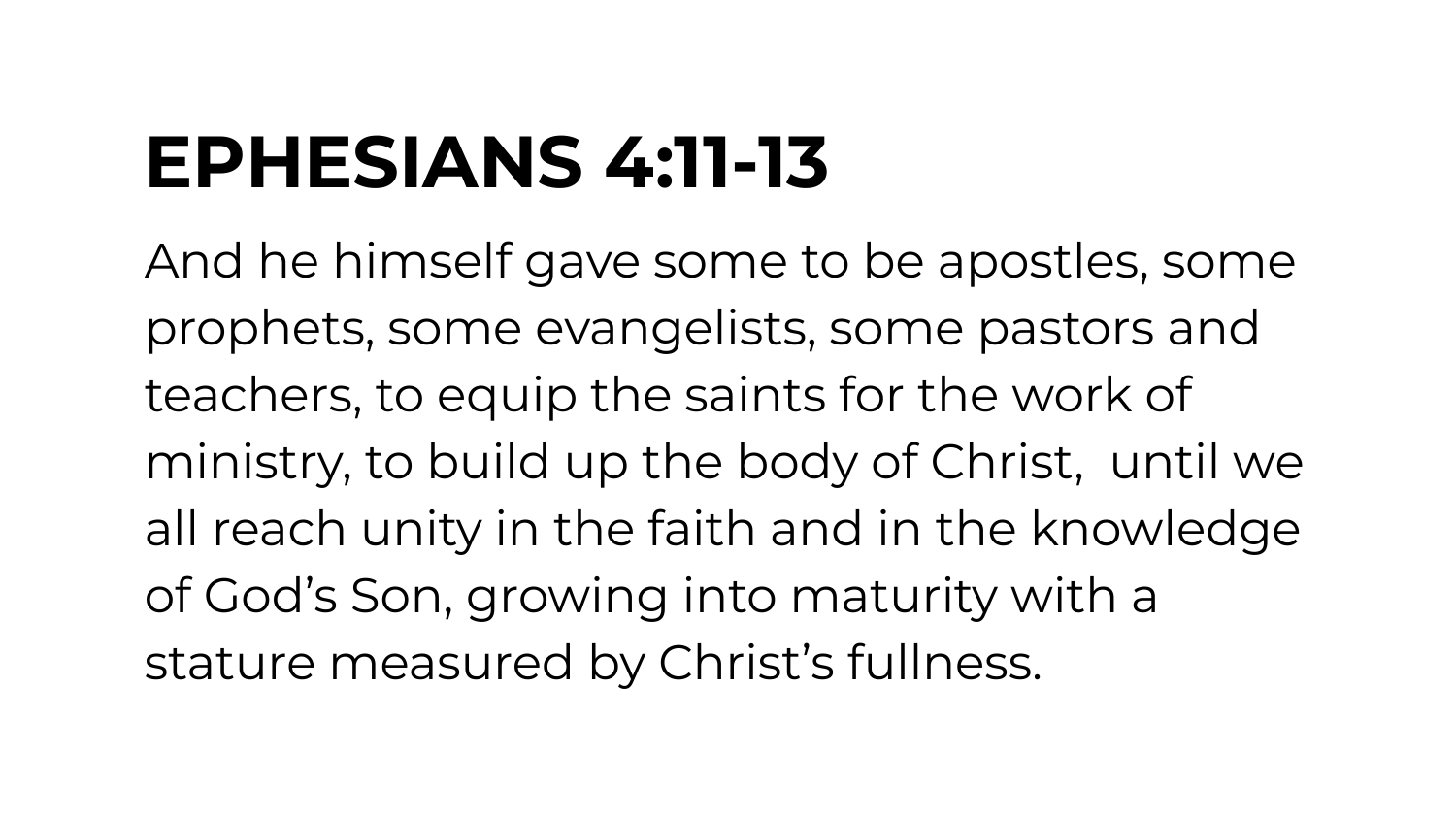

EPHESIANS 4:11-13
And he himself gave some to be apostles, some prophets, some evangelists, some pastors and teachers, to equip the saints for the work of ministry, to build up the body of Christ,  until we all reach unity in the faith and in the knowledge of God’s Son, growing into maturity with a stature measured by Christ’s fullness.